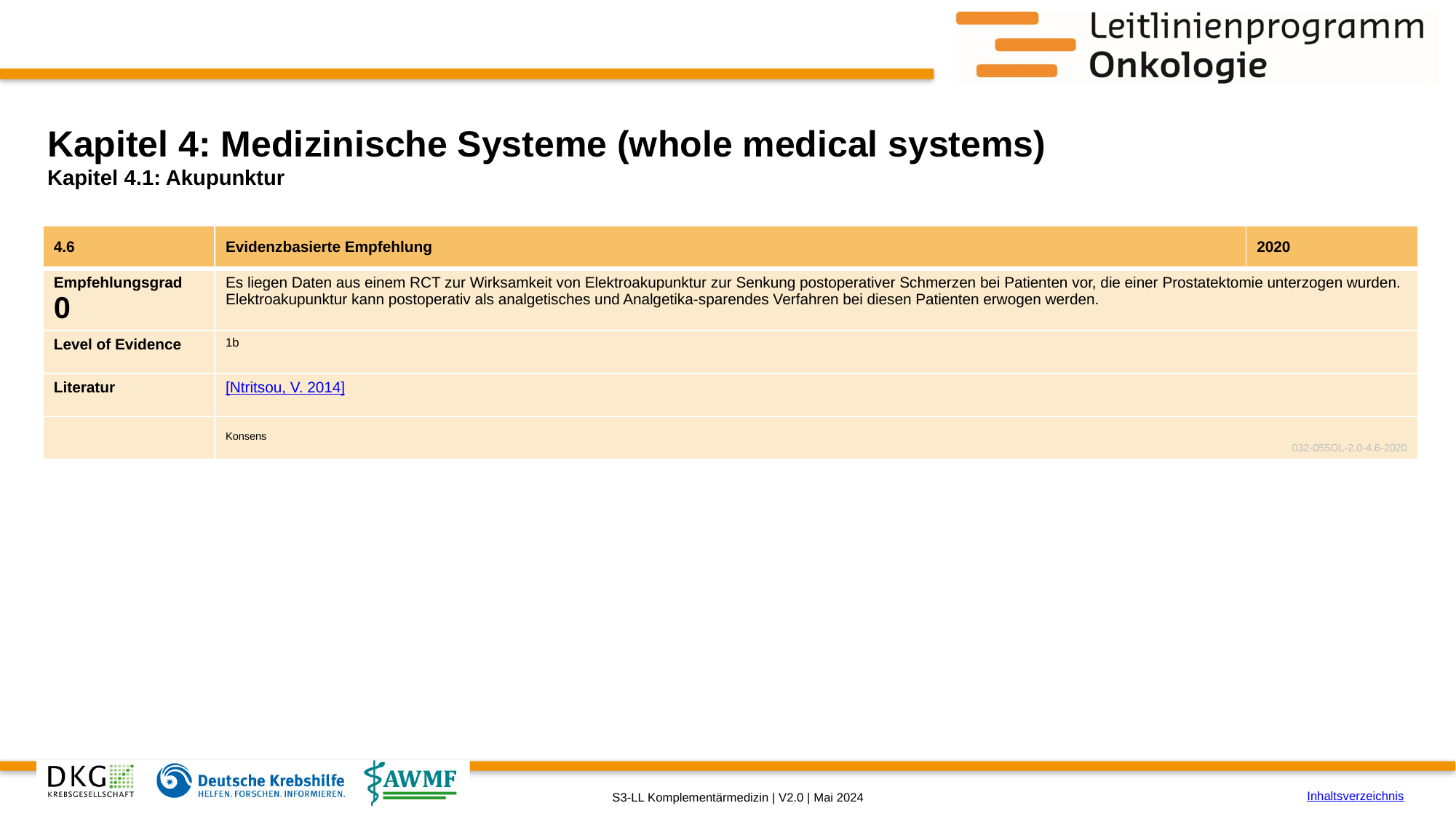

# Kapitel 4: Medizinische Systeme (whole medical systems)
Kapitel 4.1: Akupunktur
| 4.6 | Evidenzbasierte Empfehlung | 2020 |
| --- | --- | --- |
| Empfehlungsgrad 0 | Es liegen Daten aus einem RCT zur Wirksamkeit von Elektroakupunktur zur Senkung postoperativer Schmerzen bei Patienten vor, die einer Prostatektomie unterzogen wurden. Elektroakupunktur kann postoperativ als analgetisches und Analgetika-sparendes Verfahren bei diesen Patienten erwogen werden. |  |
| Level of Evidence | 1b |  |
| Literatur | [Ntritsou, V. 2014] |  |
|  | Konsens 032-055OL-2.0-4.6-2020 |  |
Inhaltsverzeichnis
S3-LL Komplementärmedizin | V2.0 | Mai 2024